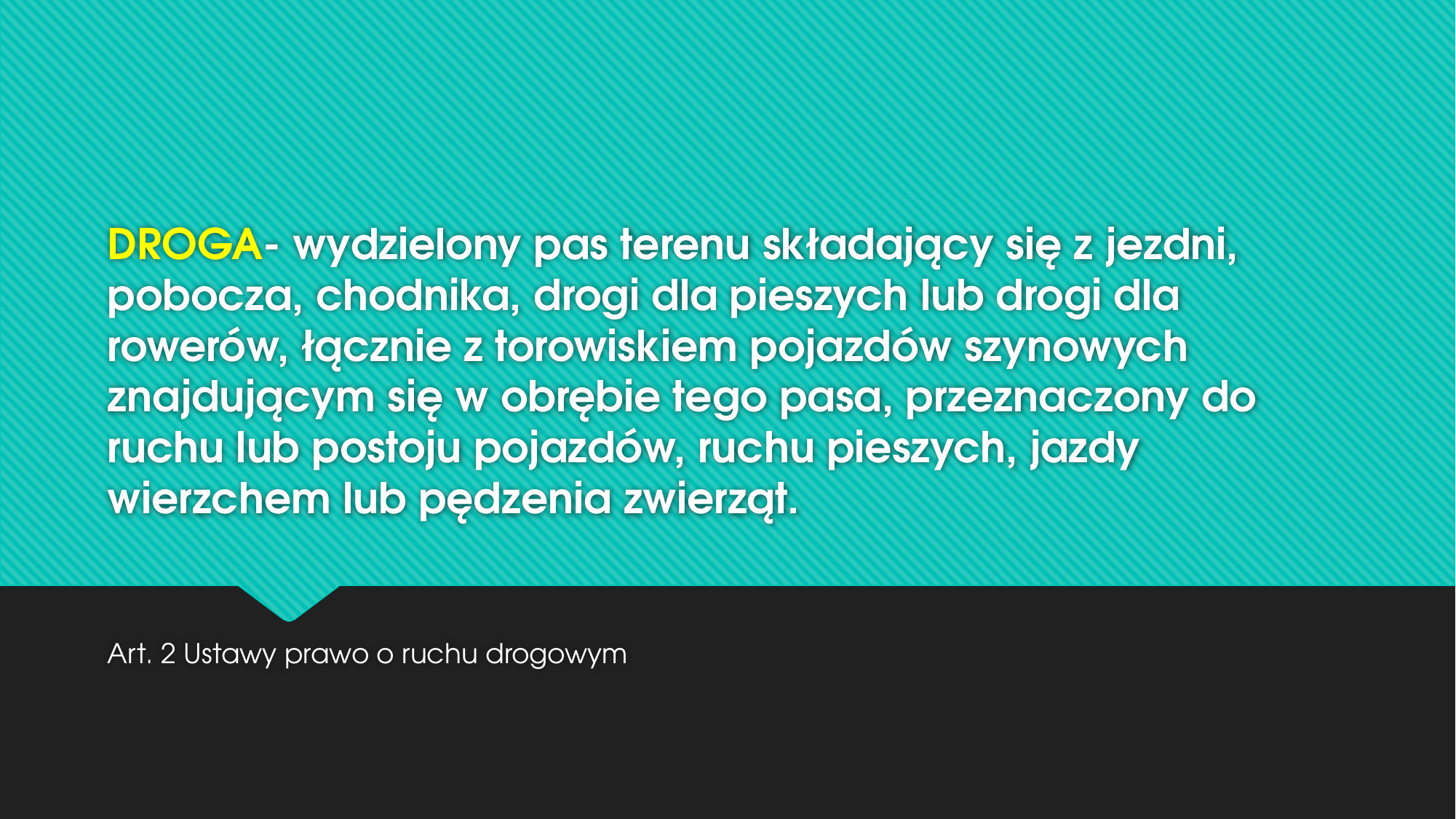

# DROGA- wydzielony pas terenu składający się z jezdni, pobocza, chodnika, drogi dla pieszych lub drogi dla rowerów, łącznie z torowiskiem pojazdów szynowych znajdującym się w obrębie tego pasa, przeznaczony do ruchu lub postoju pojazdów, ruchu pieszych, jazdy wierzchem lub pędzenia zwierząt.
Art. 2 Ustawy prawo o ruchu drogowym